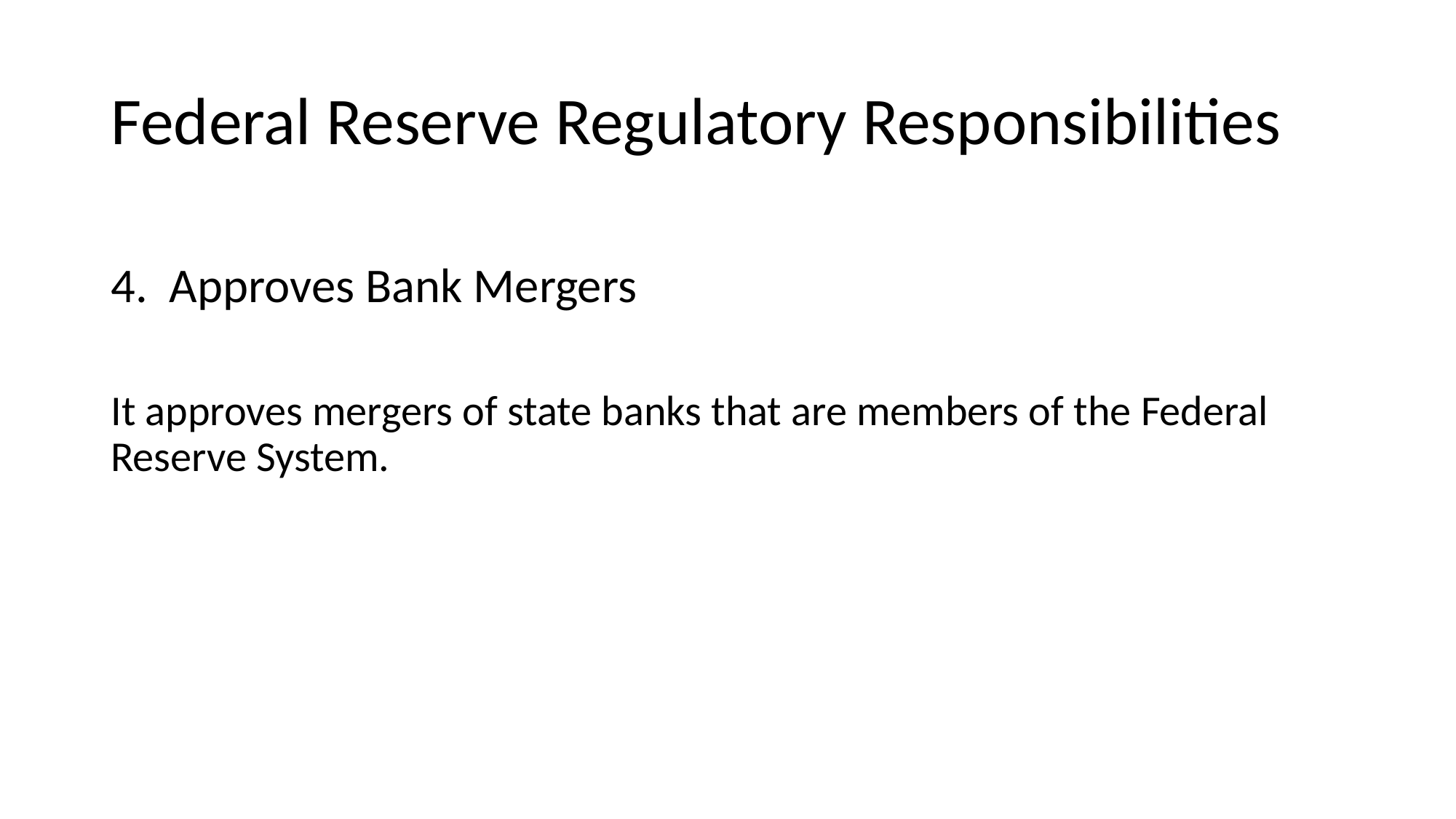

# Federal Reserve Regulatory Responsibilities

4.  Approves Bank Mergers

It approves mergers of state banks that are members of the Federal Reserve System.